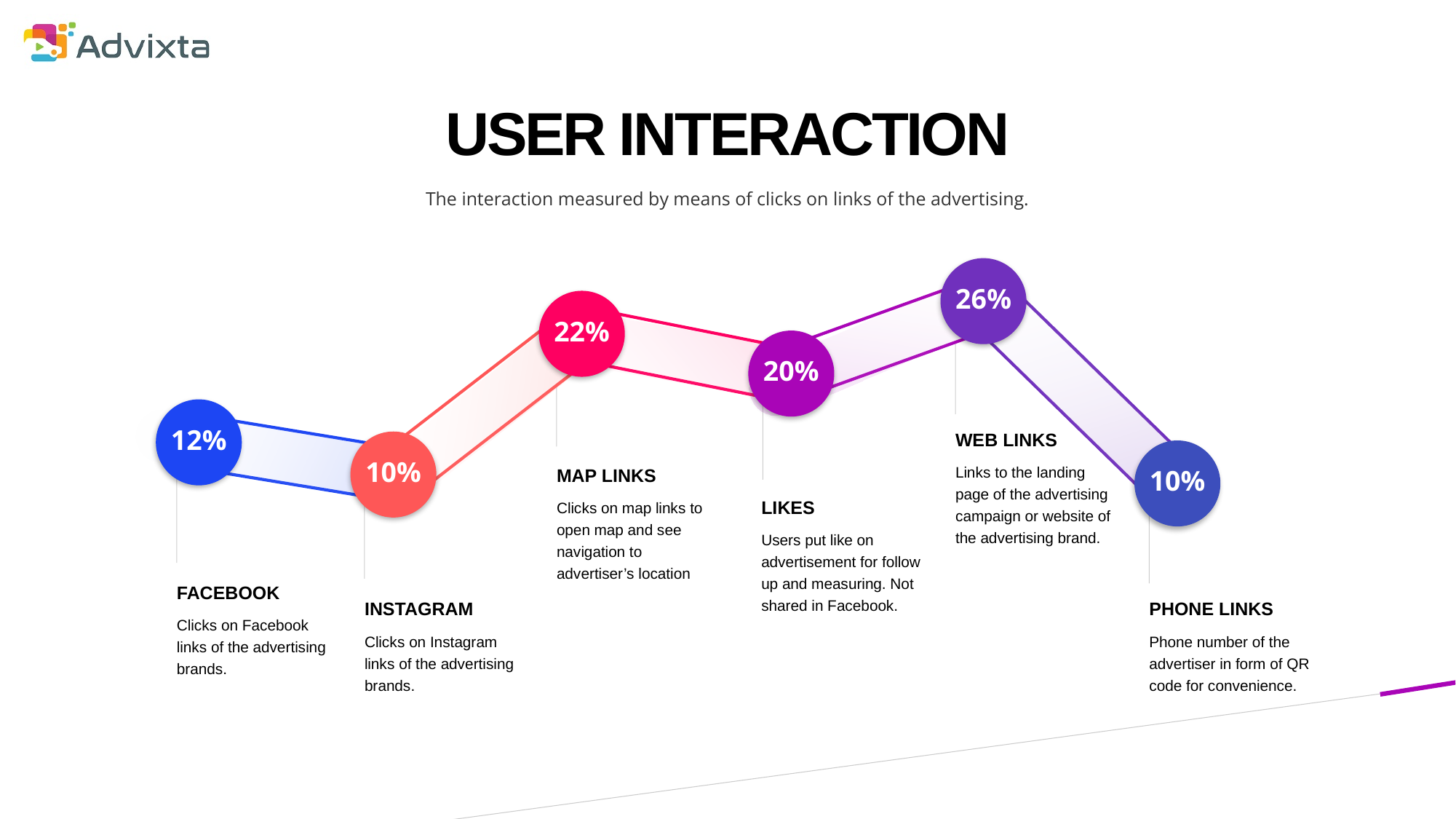

# USER INTERACTION
The interaction measured by means of clicks on links of the advertising.

26%

22%

20%

12%
WEB LINKS
Links to the landing page of the advertising campaign or website of the advertising brand.
10%
10%
MAP LINKS
Clicks on map links to open map and see navigation to advertiser’s location
LIKES
Users put like on advertisement for follow up and measuring. Not shared in Facebook.
FACEBOOK
Clicks on Facebook links of the advertising brands.
INSTAGRAM
Clicks on Instagram links of the advertising brands.
PHONE LINKS
Phone number of the advertiser in form of QR code for convenience.